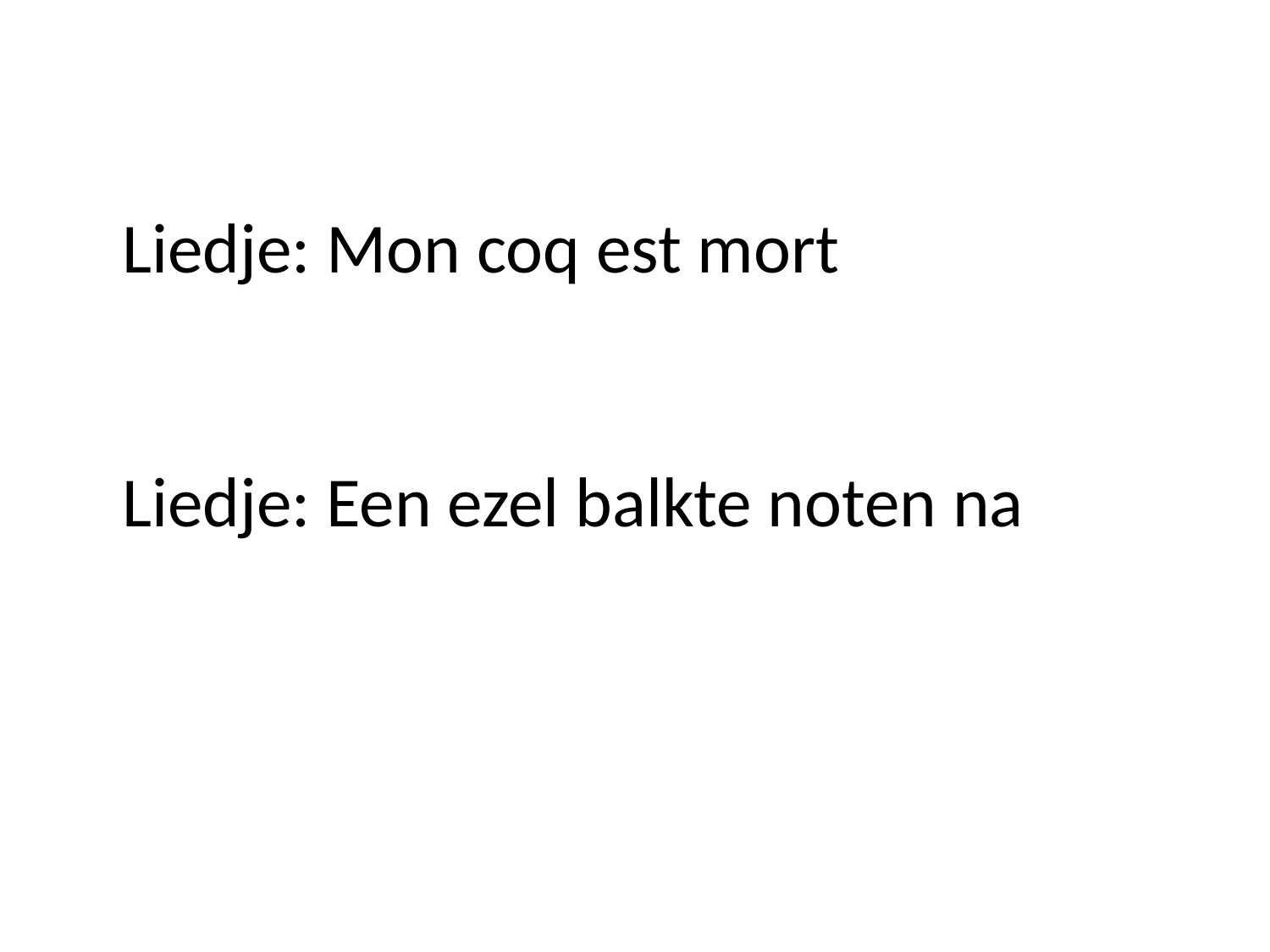

Liedje: Mon coq est mort

Liedje: Een ezel balkte noten na